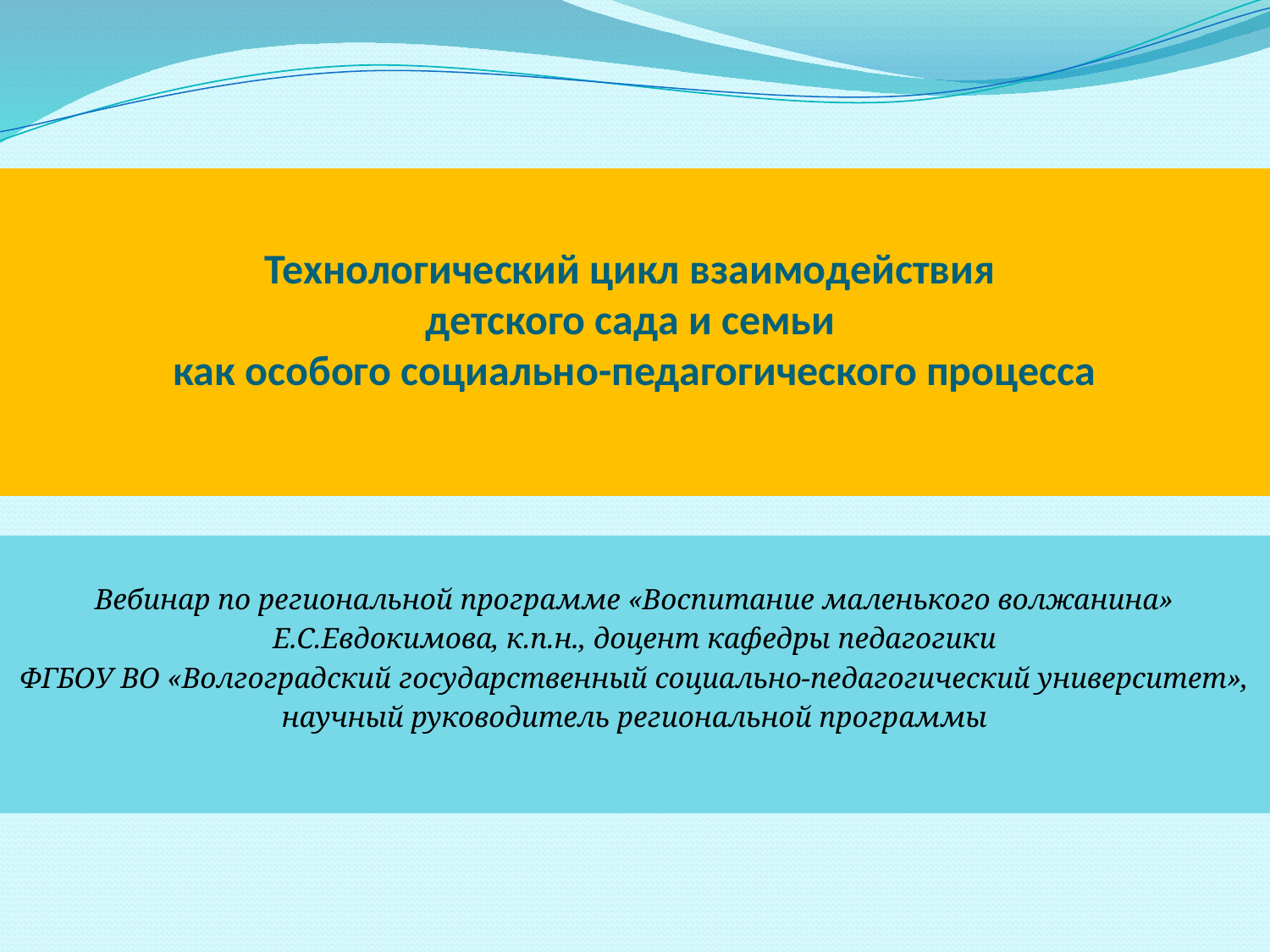

# Технологический цикл взаимодействия детского сада и семьи как особого социально-педагогического процесса

Вебинар по региональной программе «Воспитание маленького волжанина»
 Е.С.Евдокимова, к.п.н., доцент кафедры педагогики
ФГБОУ ВО «Волгоградский государственный социально-педагогический университет»,
научный руководитель региональной программы